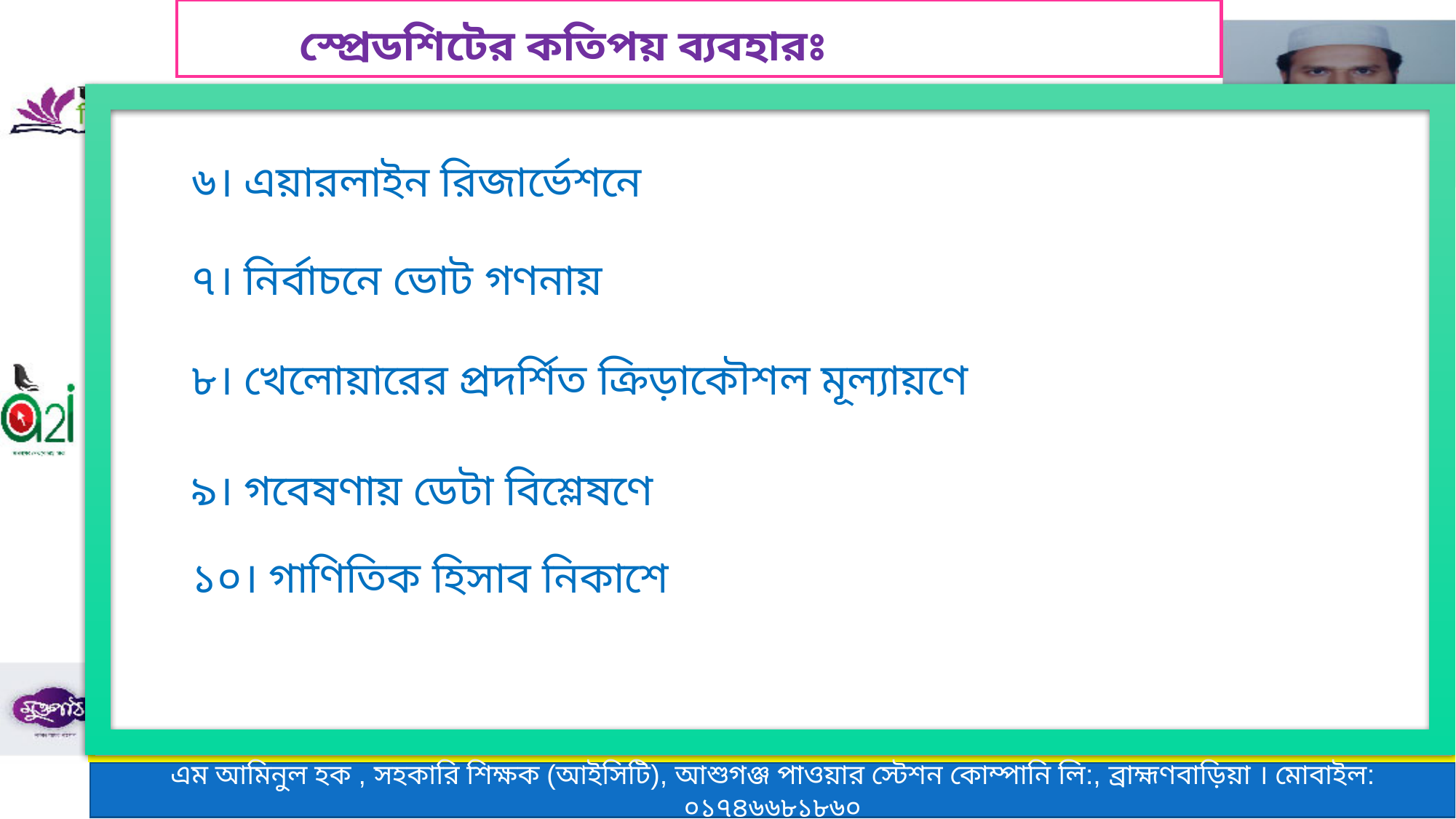

স্প্রেডশিটের কতিপয় ব্যবহারঃ

৬। এয়ারলাইন রিজার্ভেশনে
৭। নির্বাচনে ভোট গণনায়
৮। খেলোয়ারের প্রদর্শিত ক্রিড়াকৌশল মূল্যায়ণে
৯। গবেষণায় ডেটা বিশ্লেষণে
১০। গাণিতিক হিসাব নিকাশে